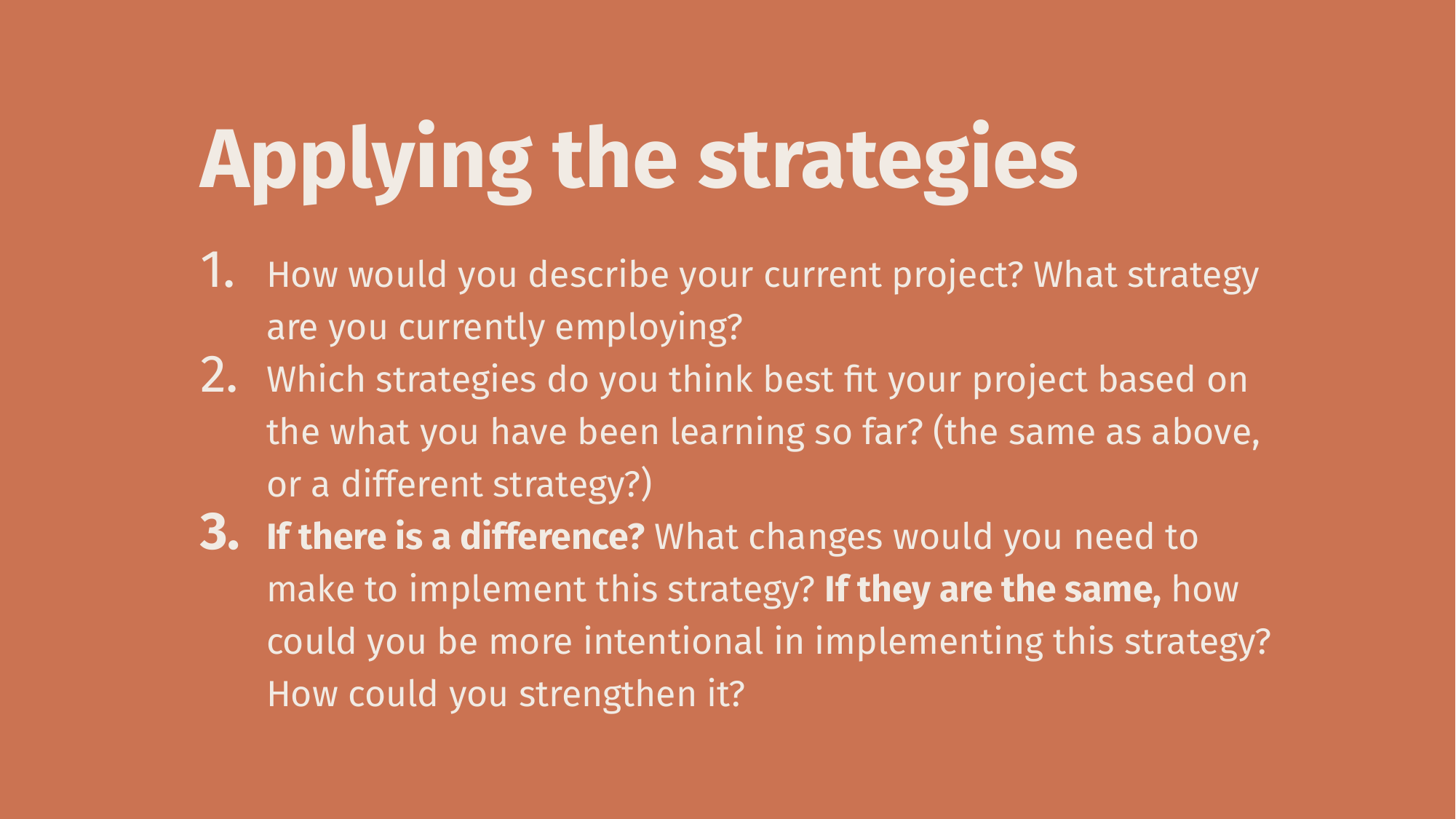

Applying the strategies
How would you describe your current project? What strategy are you currently employing?
Which strategies do you think best fit your project based on the what you have been learning so far? (the same as above, or a different strategy?)
If there is a difference? What changes would you need to make to implement this strategy? If they are the same, how could you be more intentional in implementing this strategy? How could you strengthen it?